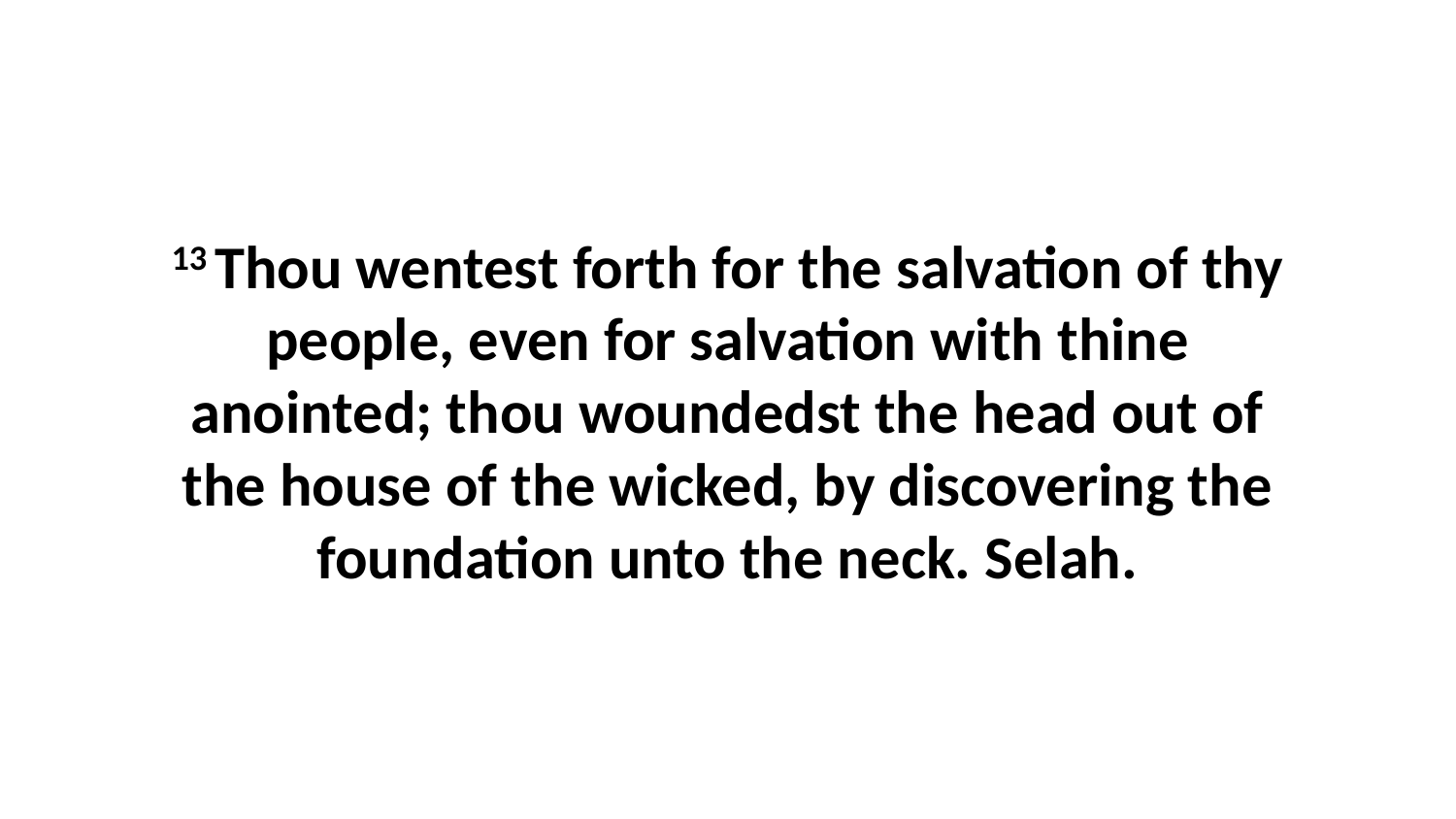

13 Thou wentest forth for the salvation of thy people, even for salvation with thine anointed; thou woundedst the head out of the house of the wicked, by discovering the foundation unto the neck. Selah.